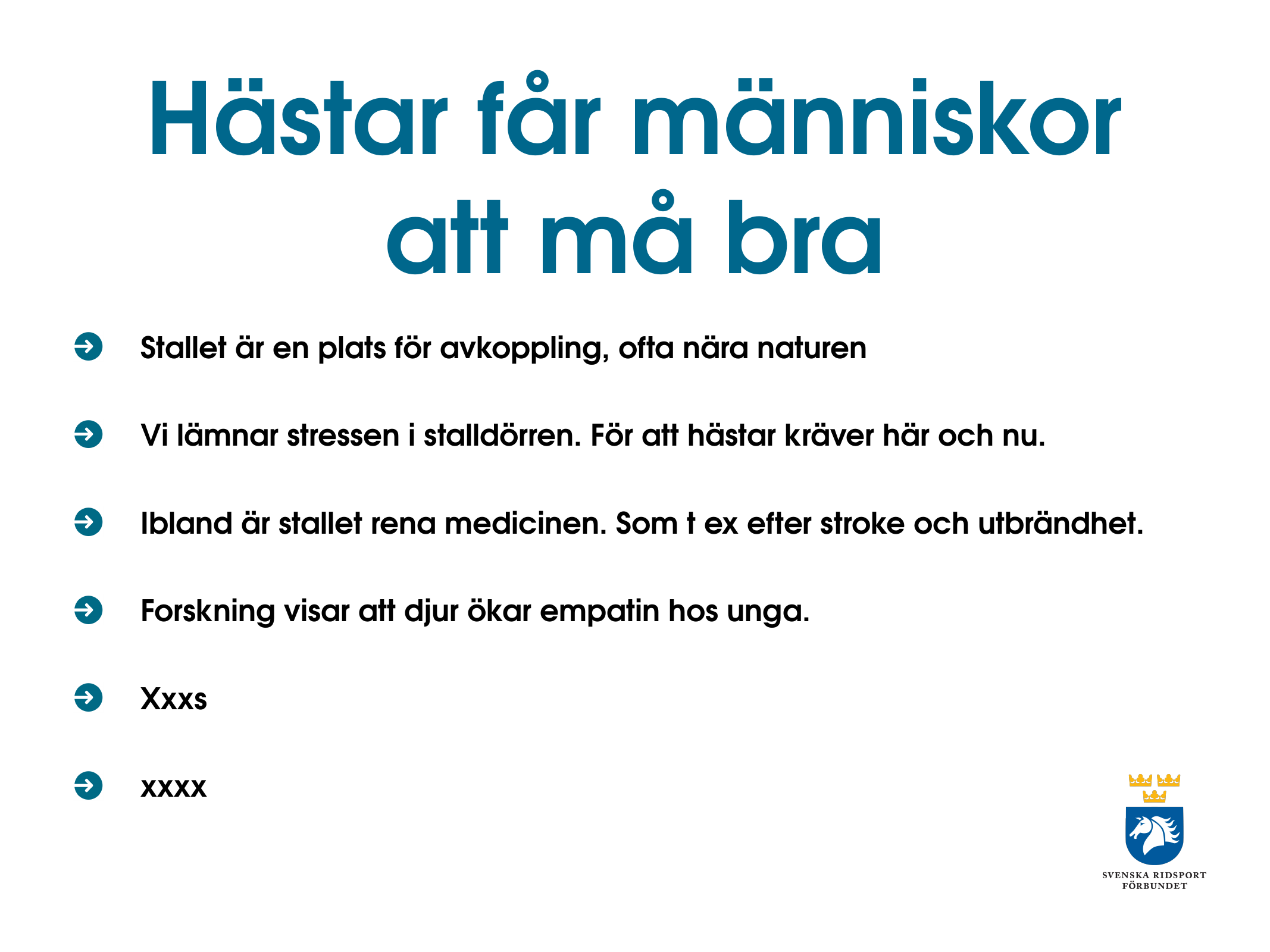

# Hästar får människor att må bra
Stallet är en plats för avkoppling, ofta nära naturen
Vi lämnar stressen i stalldörren. För att hästar kräver här och nu.
Ibland är stallet rena medicinen. Som t ex efter stroke och utbrändhet.
Forskning visar att djur ökar empatin hos unga.
Xxxs
xxxx